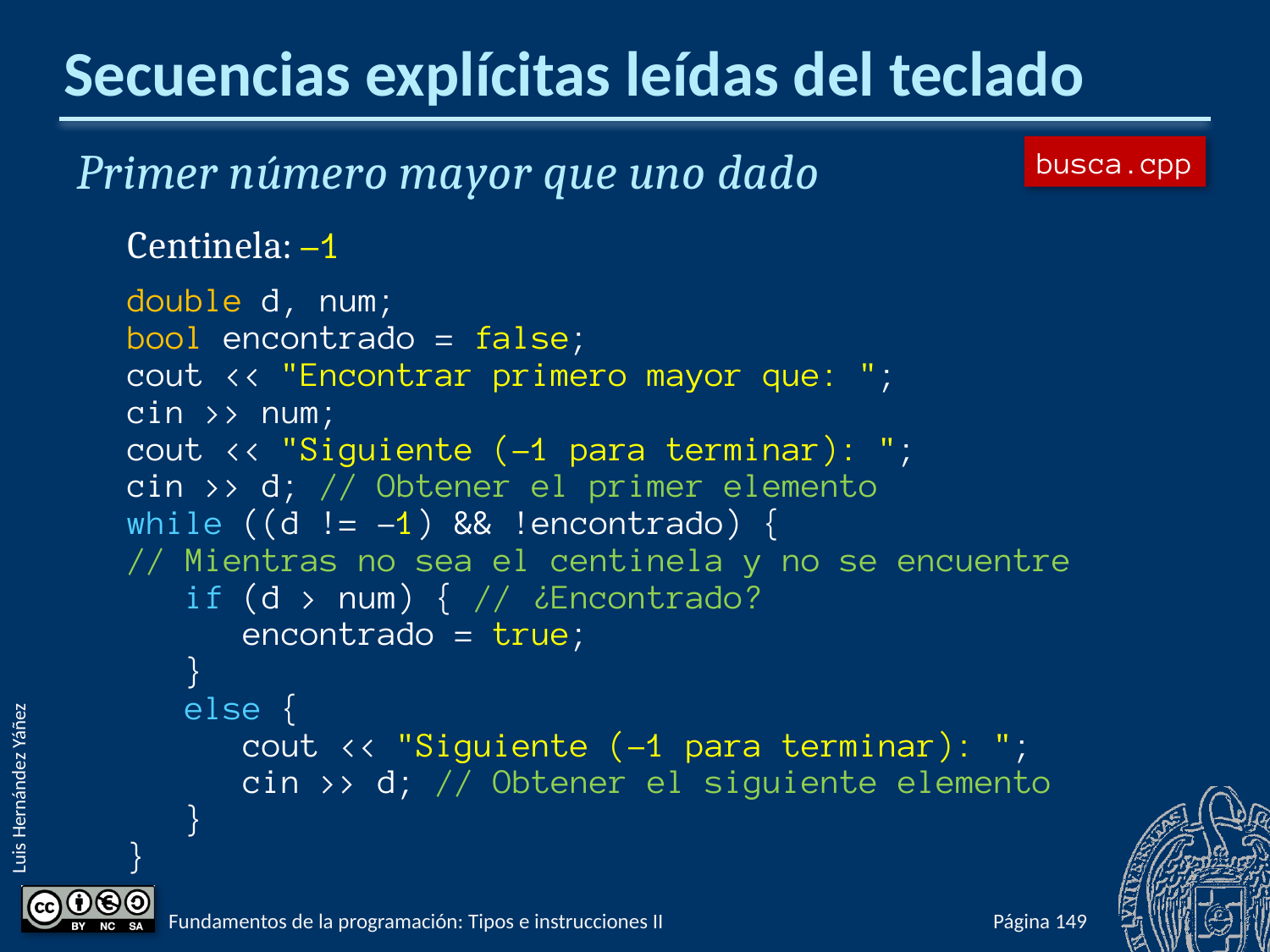

# Secuencias explícitas leídas del teclado
Primer número mayor que uno dado
Centinela: -1
busca.cpp
double d, num;
bool encontrado = false;
cout << "Encontrar primero mayor que: ";
cin >> num;
cout << "Siguiente (-1 para terminar): ";
cin >> d; // Obtener el primer elemento
while ((d != -1) && !encontrado) {
// Mientras no sea el centinela y no se encuentre
   if (d > num) { // ¿Encontrado?
      encontrado = true;
   }
   else {
      cout << "Siguiente (-1 para terminar): ";
      cin >> d; // Obtener el siguiente elemento
   }
}
Fundamentos de la programación: Tipos e instrucciones II
Página 149